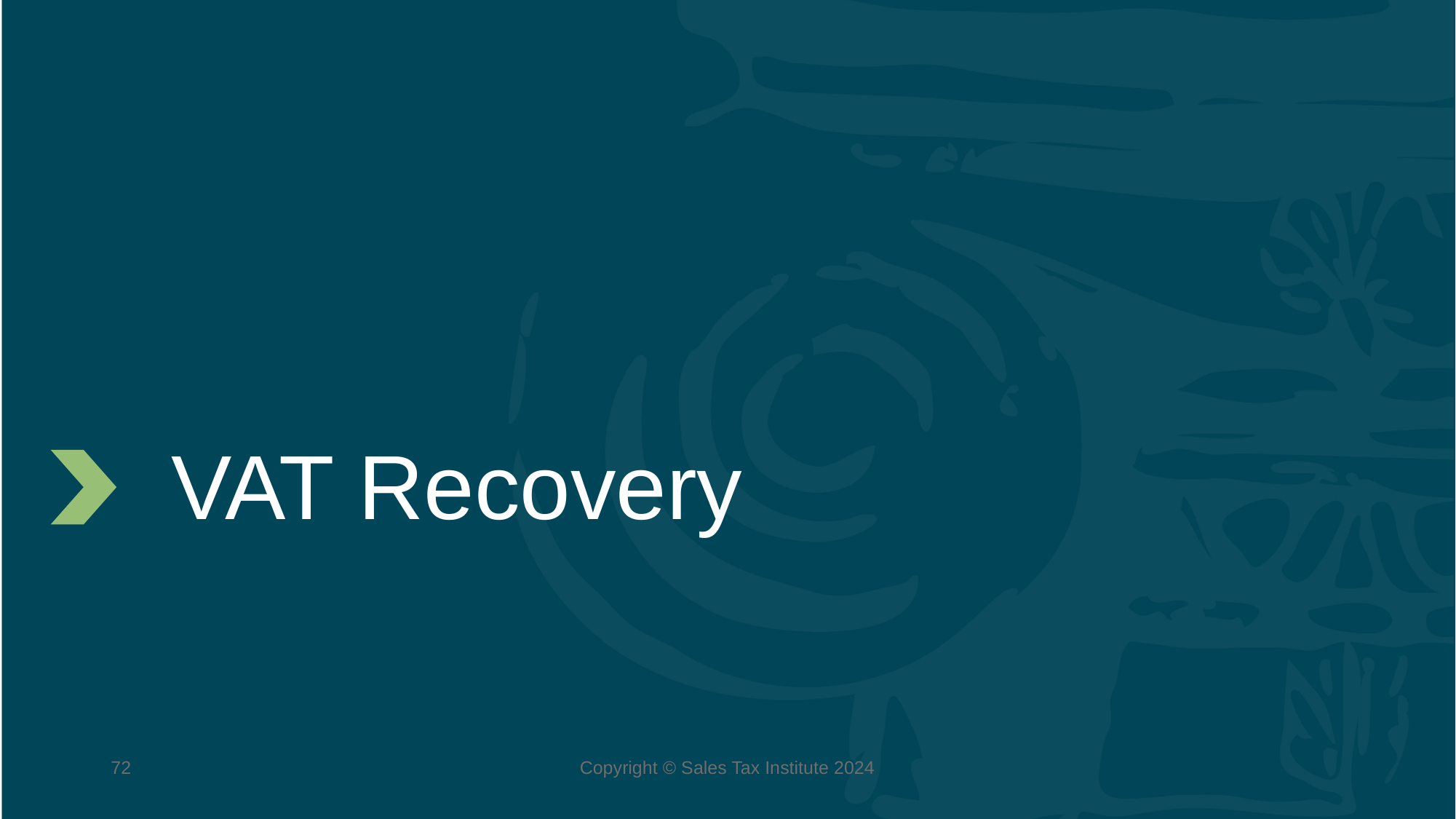

# VAT Recovery

72
Copyright © Sales Tax Institute 2024